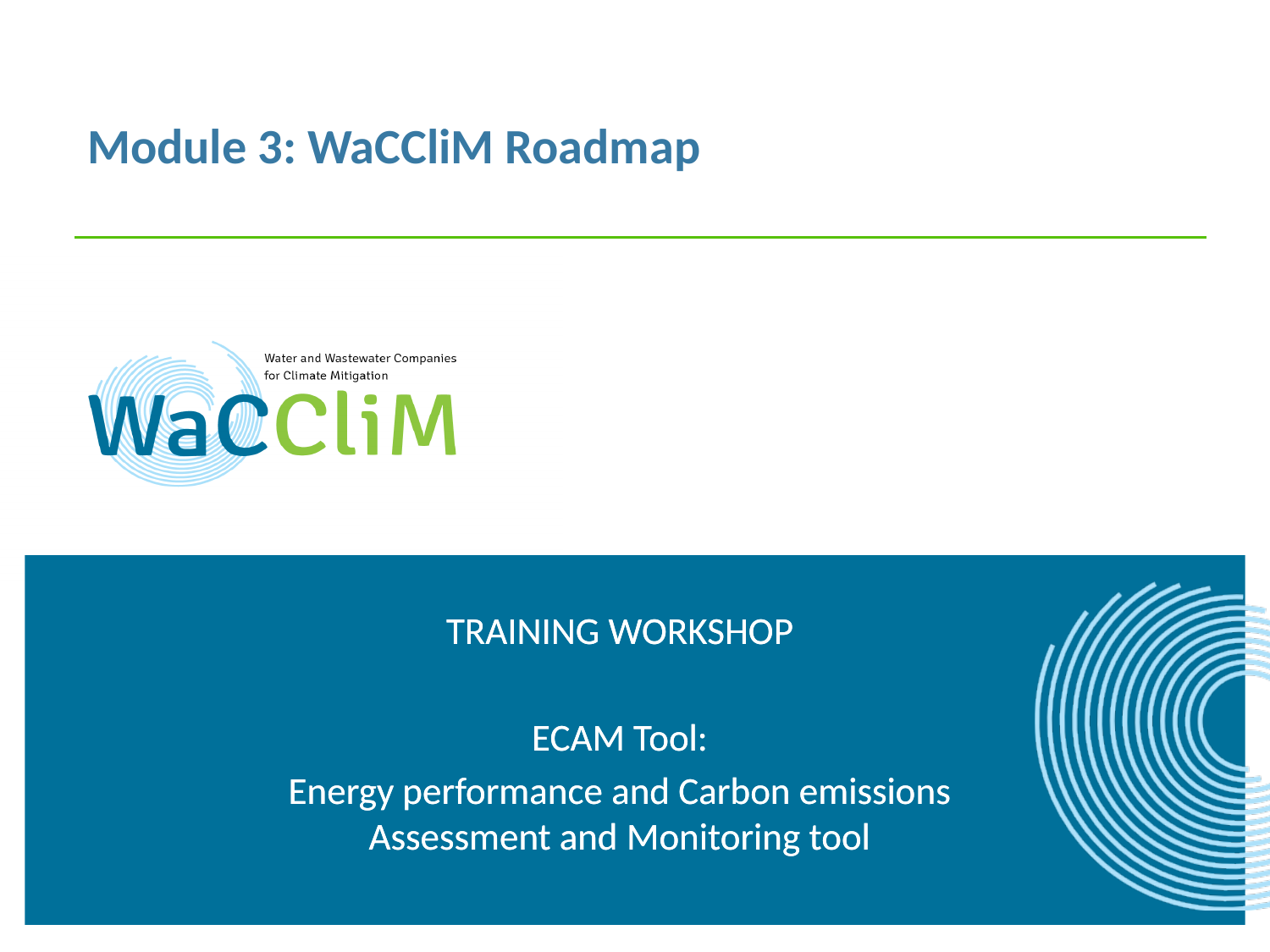

Module 3: WaCCliM Roadmap
TRAINING WORKSHOP

ECAM Tool:
Energy performance and Carbon emissions  Assessment and Monitoring tool